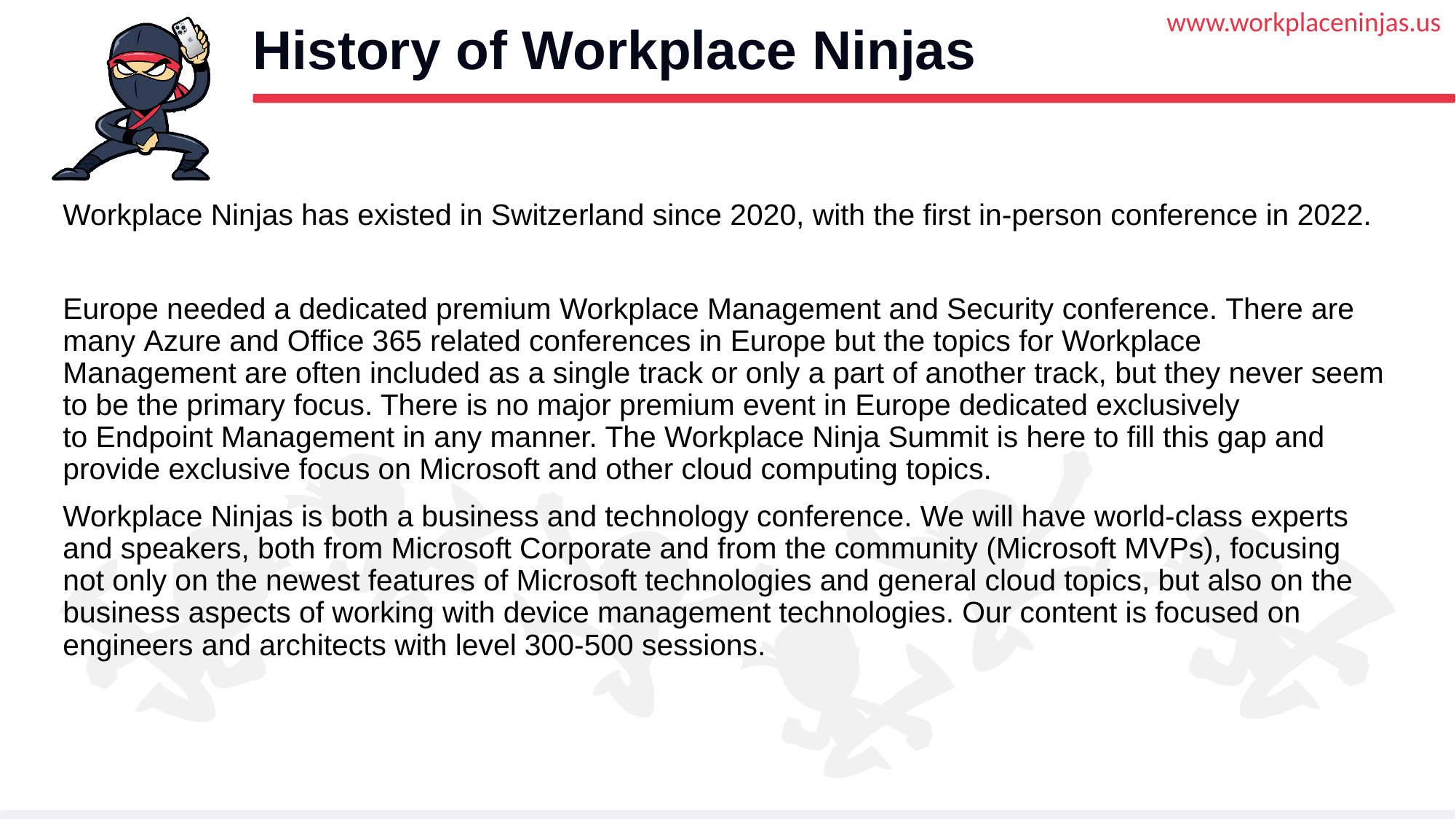

History of Workplace Ninjas
Workplace Ninjas has existed in Switzerland since 2020, with the first in-person conference in 2022.

Europe needed a dedicated premium Workplace Management and Security conference. There are many Azure and Office 365 related conferences in Europe but the topics for Workplace Management are often included as a single track or only a part of another track, but they never seem to be the primary focus. There is no major premium event in Europe dedicated exclusively to Endpoint Management in any manner. The Workplace Ninja Summit is here to fill this gap and provide exclusive focus on Microsoft and other cloud computing topics.
Workplace Ninjas is both a business and technology conference. We will have world-class experts and speakers, both from Microsoft Corporate and from the community (Microsoft MVPs), focusing not only on the newest features of Microsoft technologies and general cloud topics, but also on the business aspects of working with device management technologies. Our content is focused on engineers and architects with level 300-500 sessions.